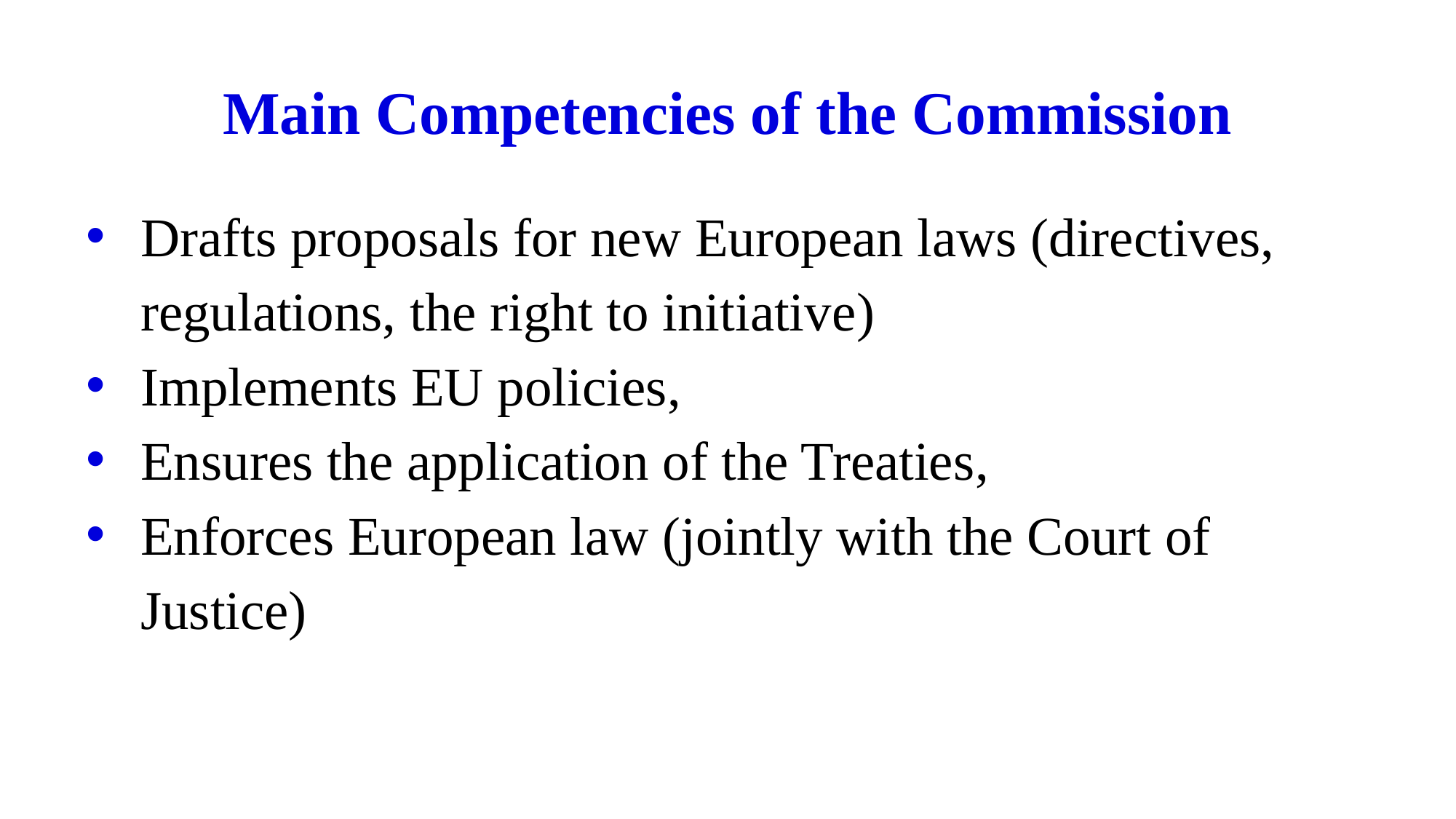

# Main Competencies of the Commission
Drafts proposals for new European laws (directives, regulations, the right to initiative)
Implements EU policies,
Ensures the application of the Treaties,
Enforces European law (jointly with the Court of Justice)